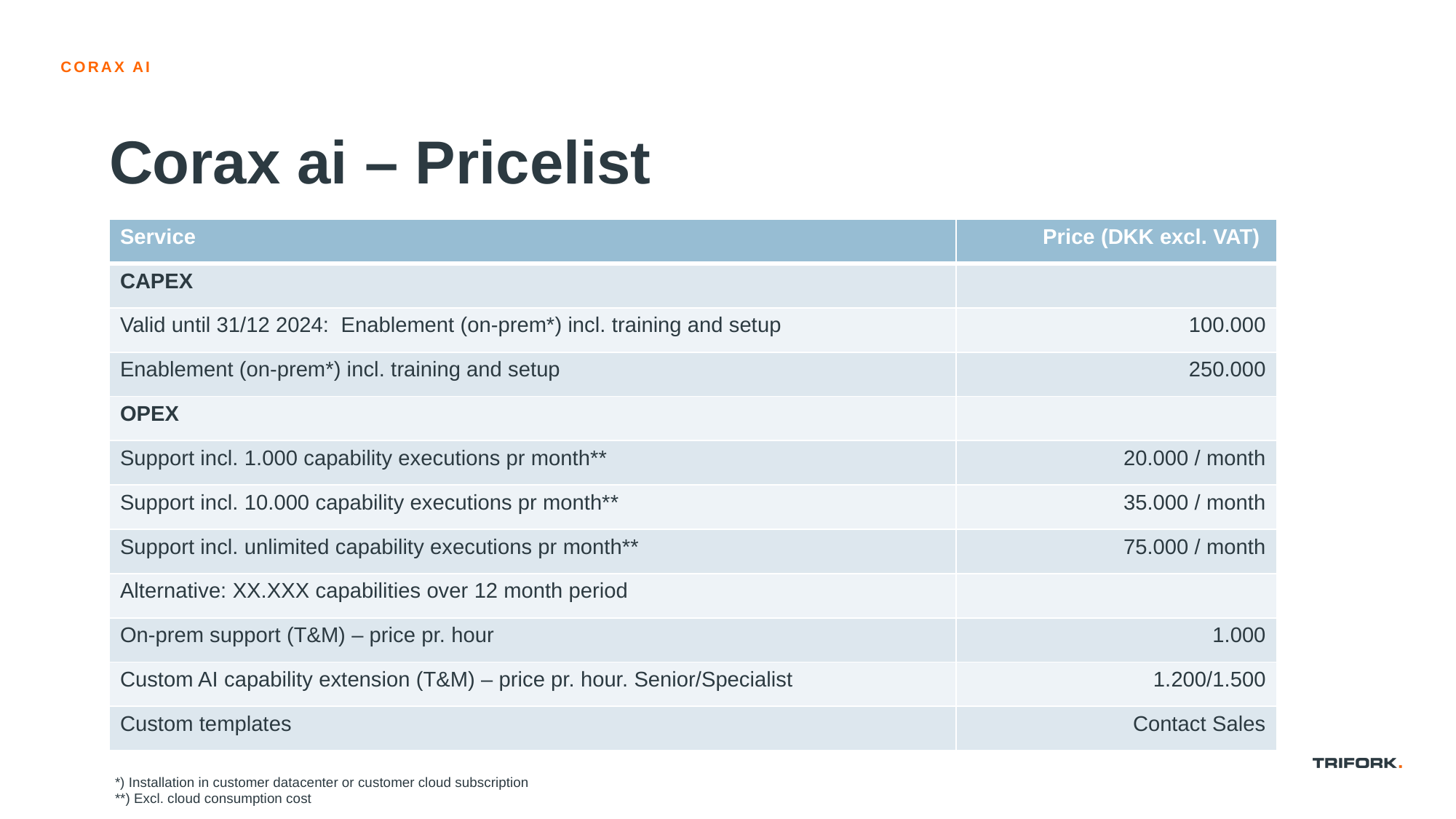

CORAX AI
# Corax ai – Pricelist
| Service | Price (DKK excl. VAT) |
| --- | --- |
| CAPEX |  |
| Valid until 31/12 2024: Enablement (on-prem\*) incl. training and setup | 100.000 |
| Enablement (on-prem\*) incl. training and setup | 250.000 |
| OPEX |  |
| Support incl. 1.000 capability executions pr month\*\* | 20.000 / month |
| Support incl. 10.000 capability executions pr month\*\* | 35.000 / month |
| Support incl. unlimited capability executions pr month\*\* | 75.000 / month |
| Alternative: XX.XXX capabilities over 12 month period |  |
| On-prem support (T&M) – price pr. hour | 1.000 |
| Custom AI capability extension (T&M) – price pr. hour. Senior/Specialist | 1.200/1.500 |
| Custom templates | Contact Sales |
*) Installation in customer datacenter or customer cloud subscription
**) Excl. cloud consumption cost